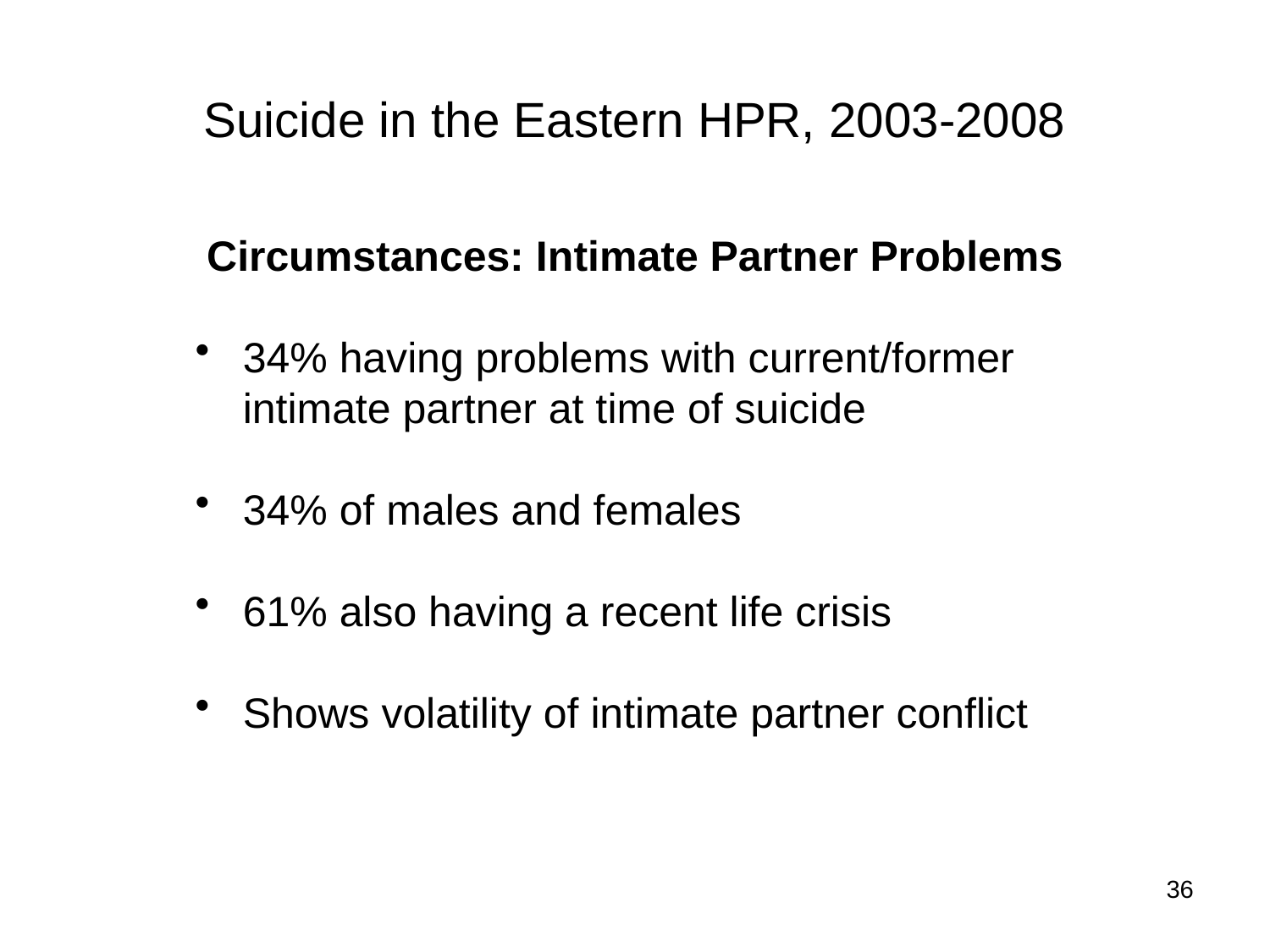

# Suicide in the Eastern HPR, 2003-2008
Circumstances: Intimate Partner Problems
34% having problems with current/former intimate partner at time of suicide
34% of males and females
61% also having a recent life crisis
Shows volatility of intimate partner conflict
36